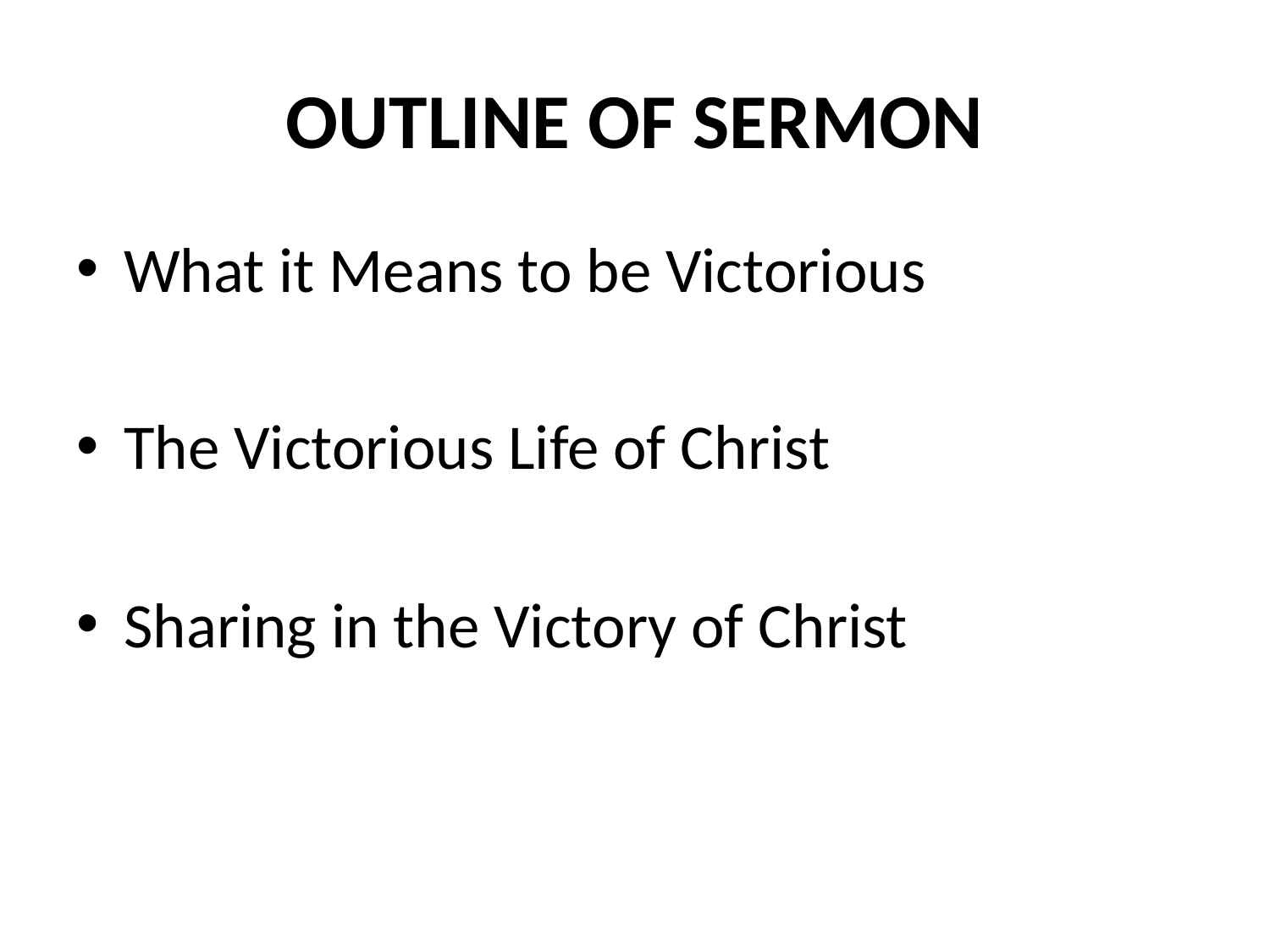

# OUTLINE OF SERMON
What it Means to be Victorious

The Victorious Life of Christ

Sharing in the Victory of Christ